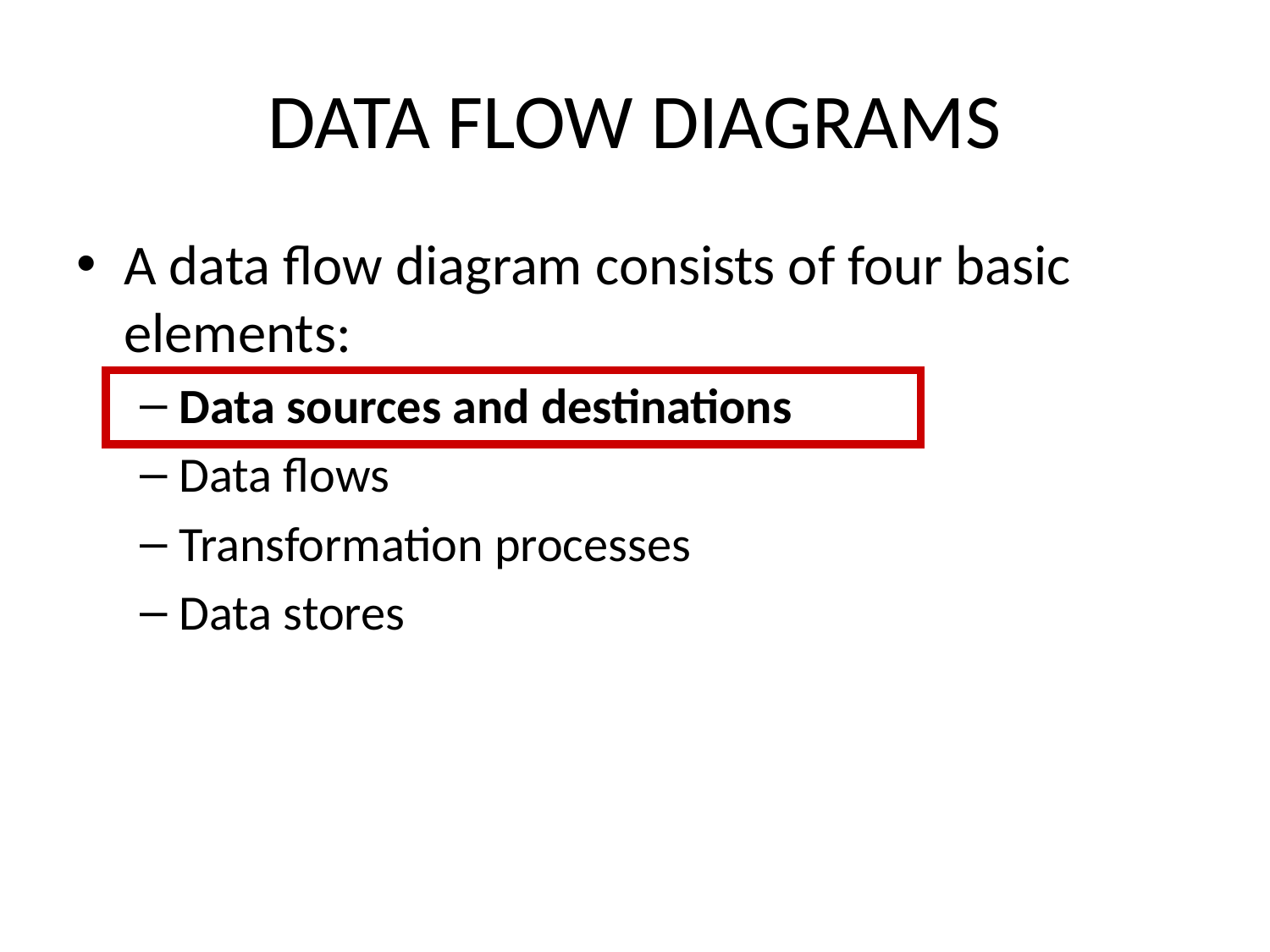

# DATA FLOW DIAGRAMS
A data flow diagram consists of four basic elements:
Data sources and destinations
Data flows
Transformation processes
Data stores